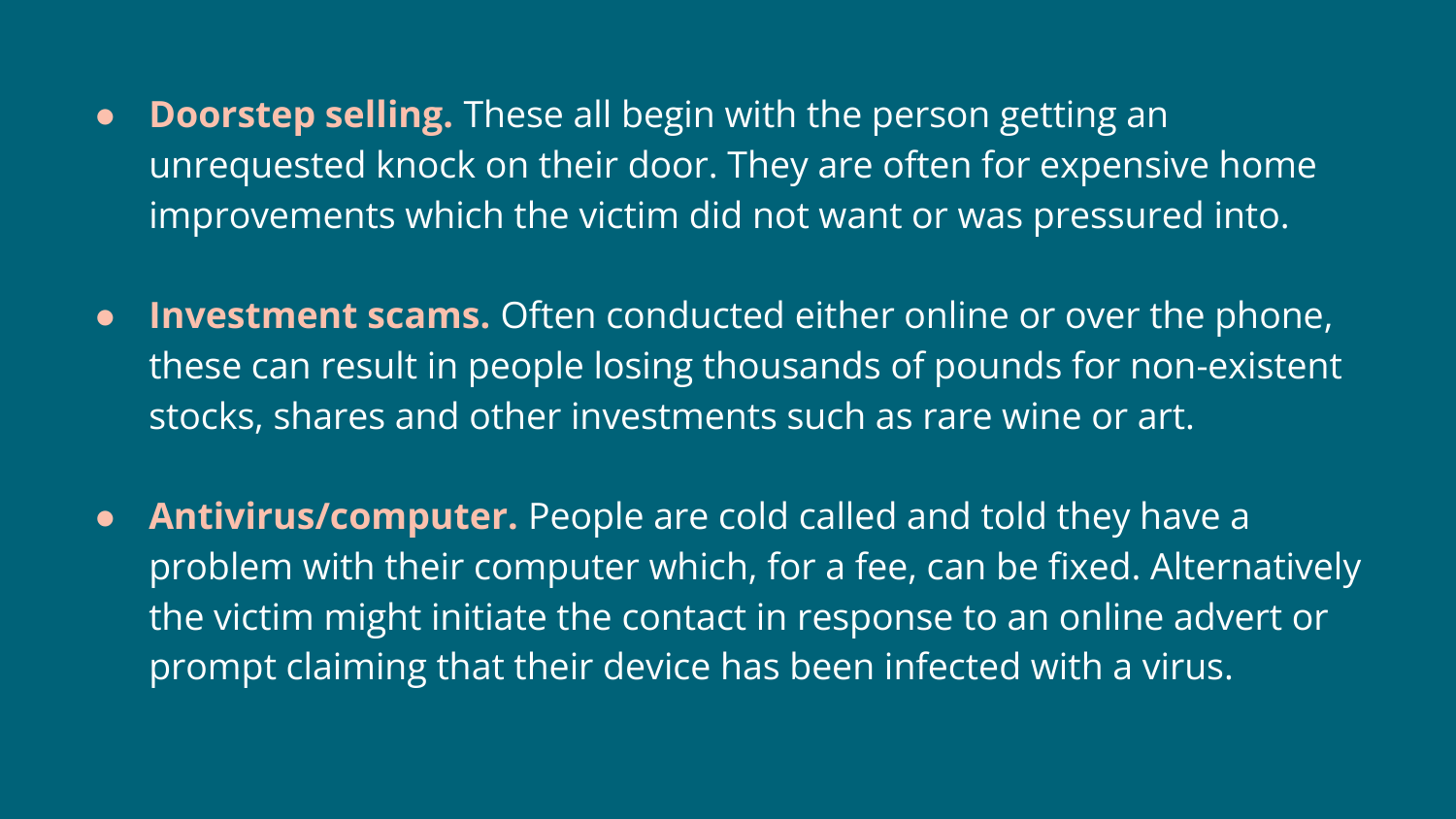

Doorstep selling. These all begin with the person getting an unrequested knock on their door. They are often for expensive home improvements which the victim did not want or was pressured into.

Investment scams. Often conducted either online or over the phone, these can result in people losing thousands of pounds for non-existent stocks, shares and other investments such as rare wine or art.

Antivirus/computer. People are cold called and told they have a problem with their computer which, for a fee, can be fixed. Alternatively the victim might initiate the contact in response to an online advert or prompt claiming that their device has been infected with a virus.